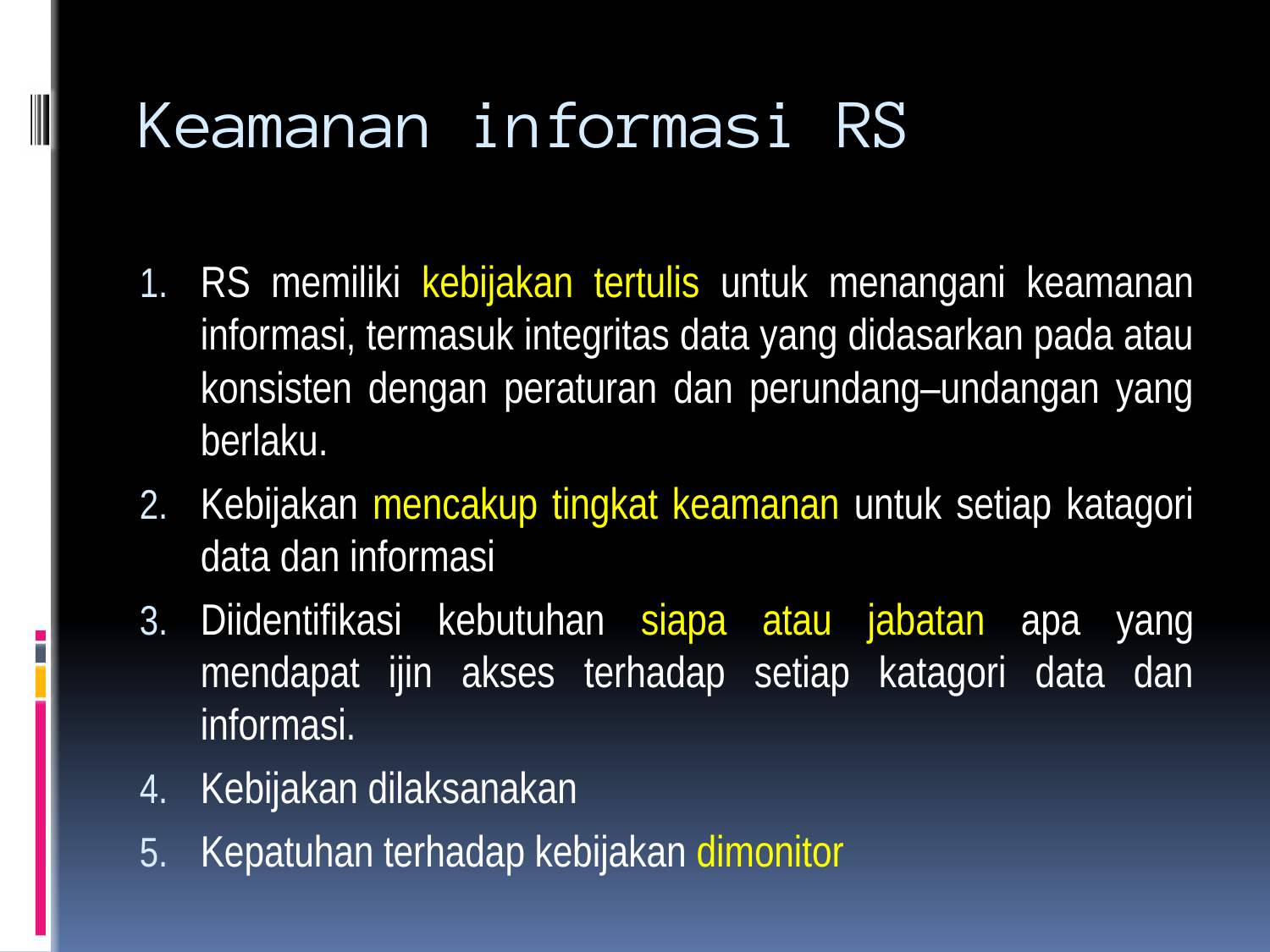

# Keamanan informasi RS
RS memiliki kebijakan tertulis untuk menangani keamanan informasi, termasuk integritas data yang didasarkan pada atau konsisten dengan peraturan dan perundang–undangan yang berlaku.
Kebijakan mencakup tingkat keamanan untuk setiap katagori data dan informasi
Diidentifikasi kebutuhan siapa atau jabatan apa yang mendapat ijin akses terhadap setiap katagori data dan informasi.
Kebijakan dilaksanakan
Kepatuhan terhadap kebijakan dimonitor